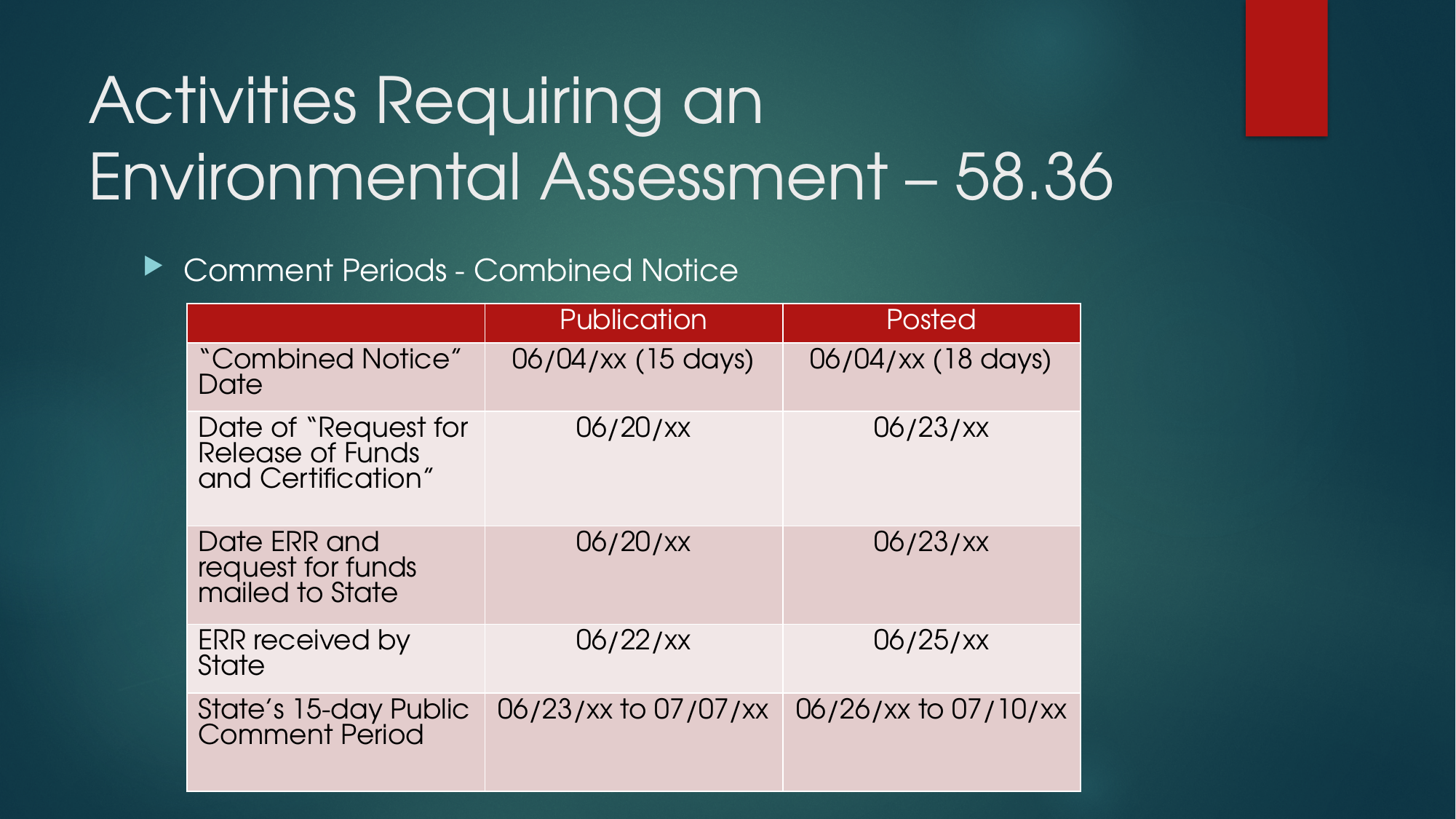

# Activities Requiring an Environmental Assessment – 58.36
Comment Periods - Combined Notice

|  | Publication | Posted |
| --- | --- | --- |
| “Combined Notice” Date | 06/04/xx (15 days) | 06/04/xx (18 days) |
| Date of “Request for Release of Funds and Certification” | 06/20/xx | 06/23/xx |
| Date ERR and request for funds mailed to State | 06/20/xx | 06/23/xx |
| ERR received by State | 06/22/xx | 06/25/xx |
| State’s 15-day Public Comment Period | 06/23/xx to 07/07/xx | 06/26/xx to 07/10/xx |